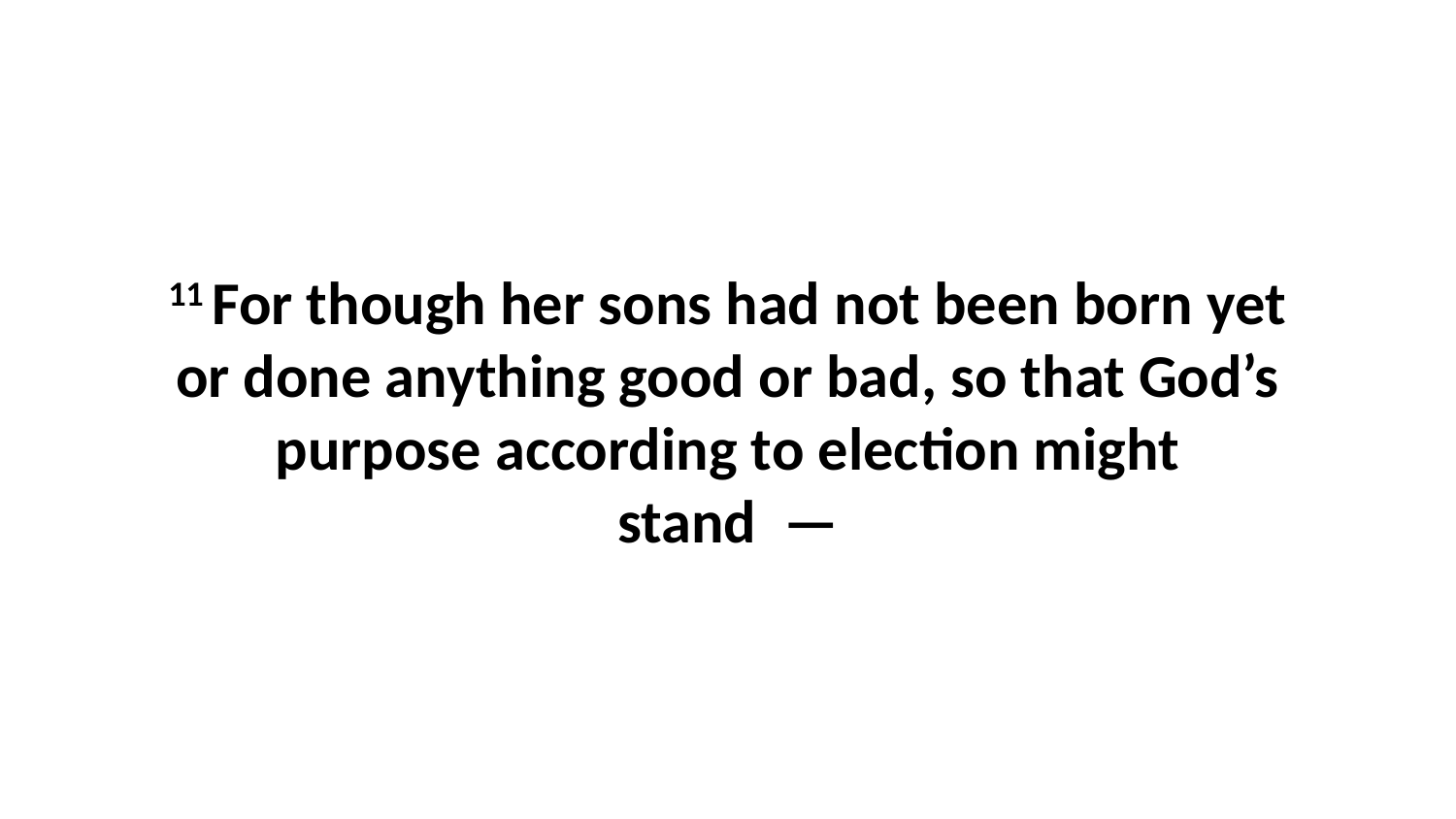

11 For though her sons had not been born yet or done anything good or bad, so that God’s purpose according to election might stand  —